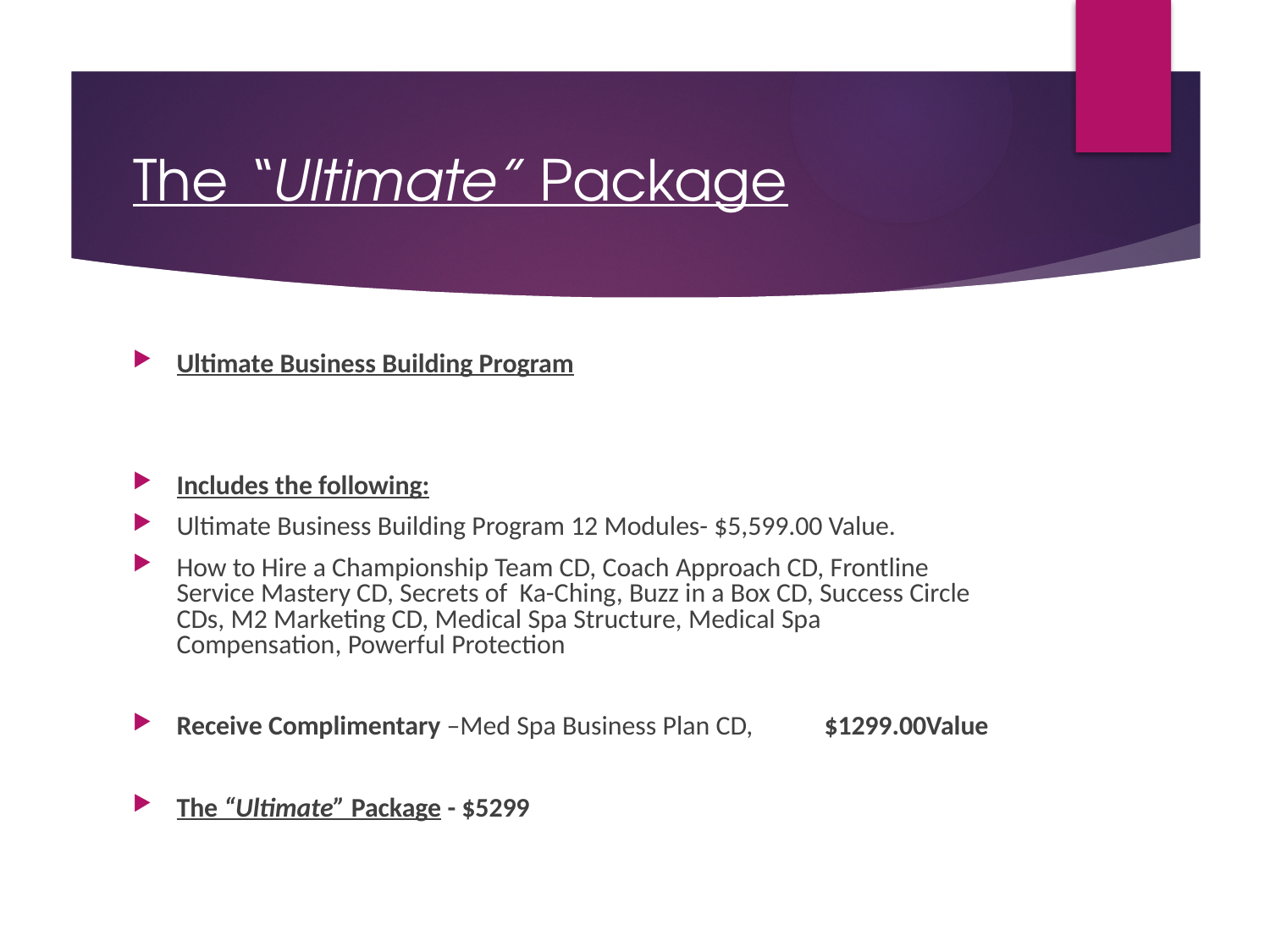

# The “Ultimate” Package
Ultimate Business Building Program

Includes the following:
Ultimate Business Building Program 12 Modules- $5,599.00 Value.
How to Hire a Championship Team CD, Coach Approach CD, Frontline Service Mastery CD, Secrets of  Ka-Ching, Buzz in a Box CD, Success Circle CDs, M2 Marketing CD, Medical Spa Structure, Medical Spa Compensation, Powerful Protection

Receive Complimentary –Med Spa Business Plan CD,  	$1299.00Value

The “Ultimate” Package - $5299